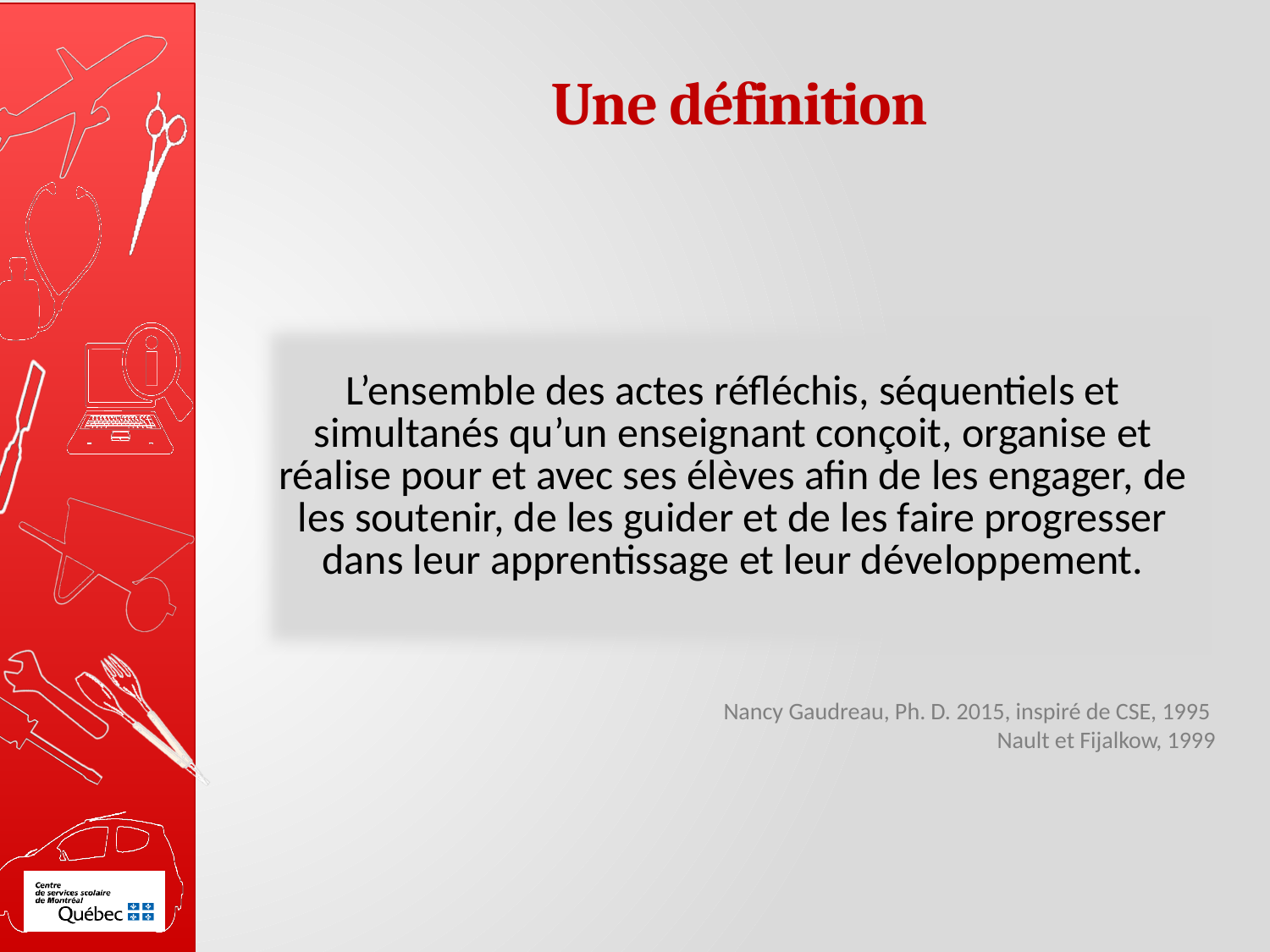

# Une définition

L’ensemble des actes réfléchis, séquentiels et simultanés qu’un enseignant conçoit, organise et réalise pour et avec ses élèves afin de les engager, de les soutenir, de les guider et de les faire progresser dans leur apprentissage et leur développement.

Nancy Gaudreau, Ph. D. 2015, inspiré de CSE, 1995
Nault et Fijalkow, 1999